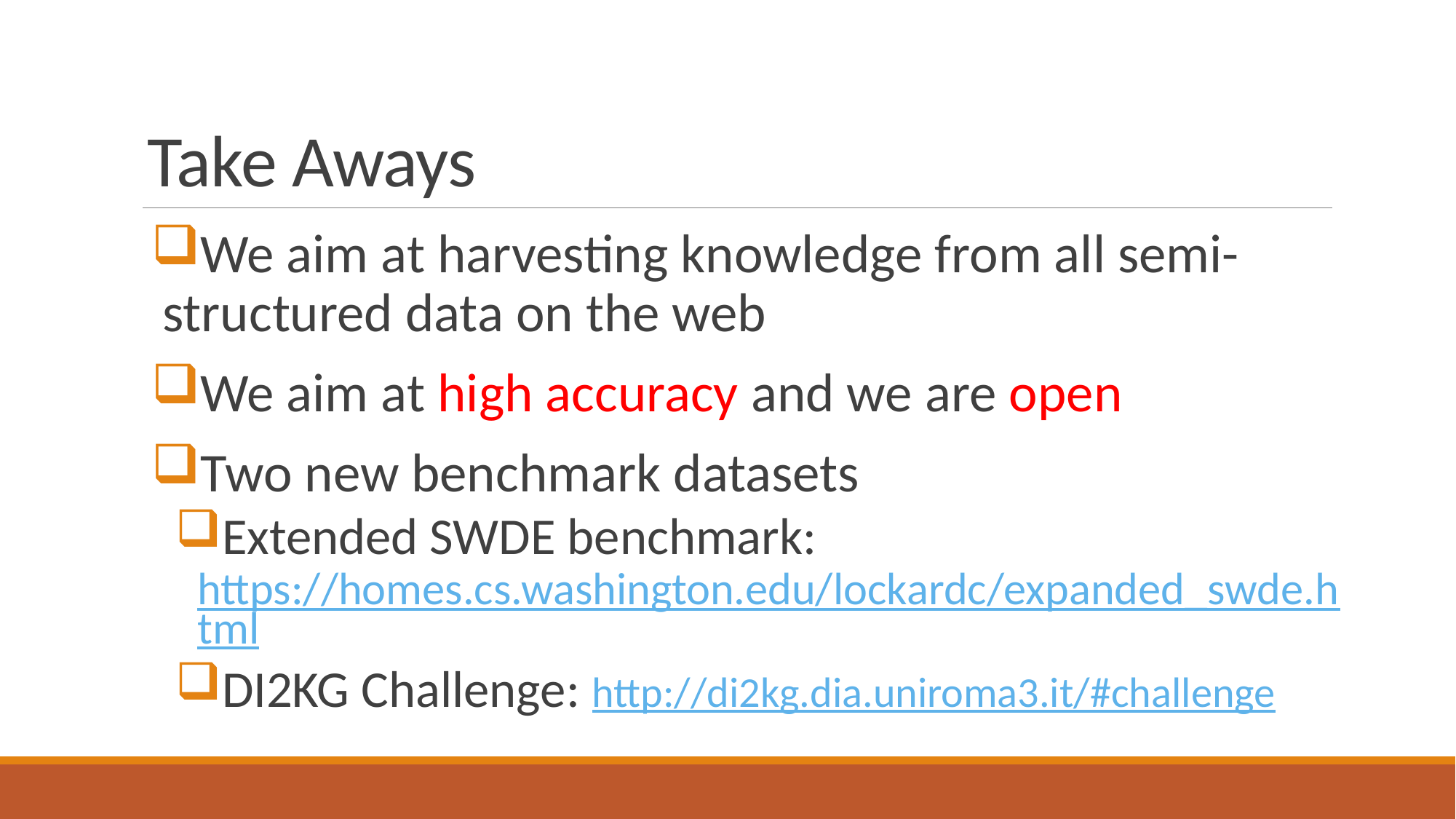

# Take Aways
We aim at harvesting knowledge from all semi-structured data on the web
We aim at high accuracy and we are open
Two new benchmark datasets
Extended SWDE benchmark:
https://homes.cs.washington.edu/lockardc/expanded_swde.html
DI2KG Challenge: http://di2kg.dia.uniroma3.it/#challenge